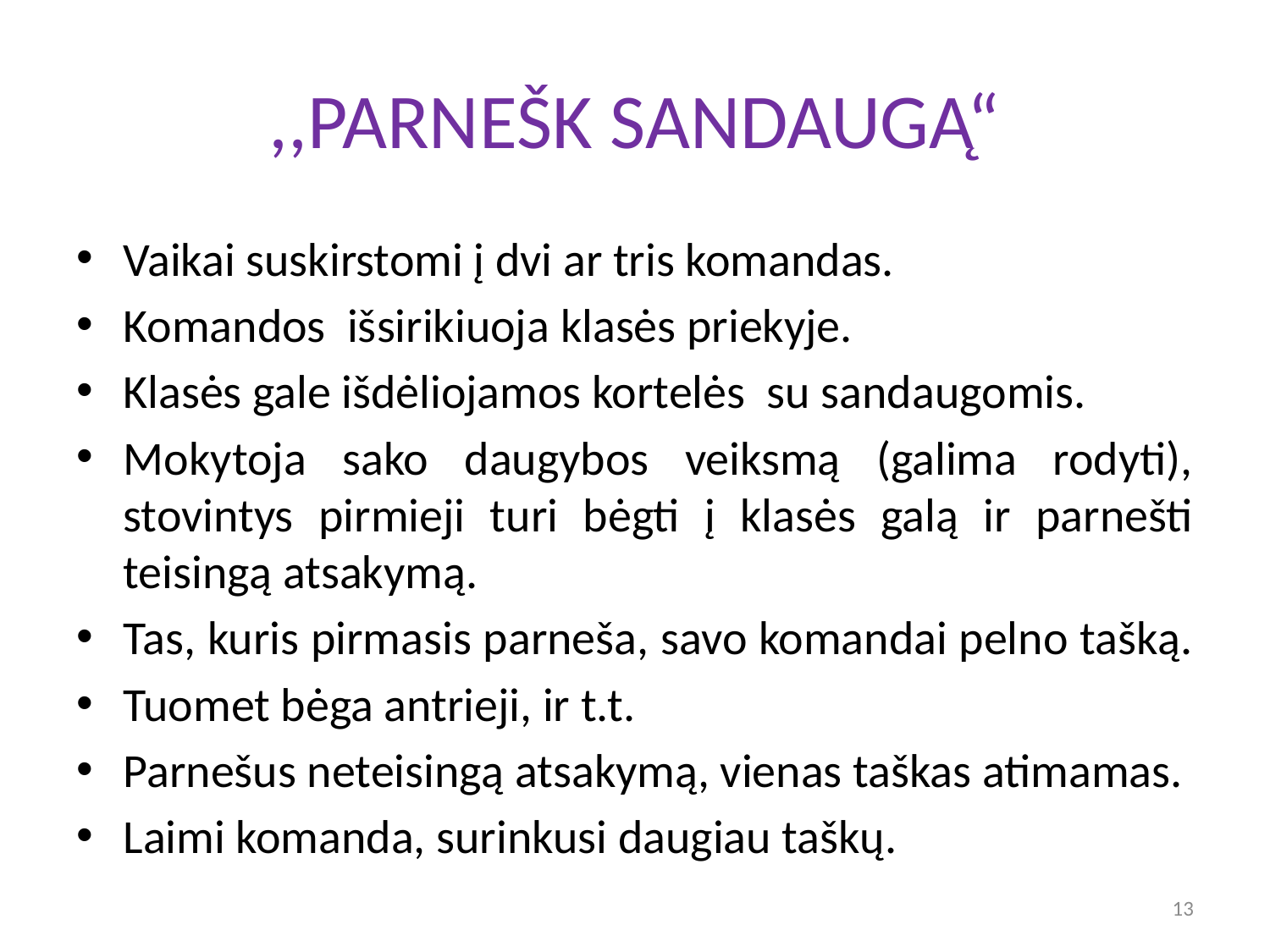

# ,,PARNEŠK SANDAUGĄ“
Vaikai suskirstomi į dvi ar tris komandas.
Komandos  išsirikiuoja klasės priekyje.
Klasės gale išdėliojamos kortelės  su sandaugomis.
Mokytoja sako daugybos veiksmą (galima rodyti), stovintys pirmieji turi bėgti į klasės galą ir parnešti teisingą atsakymą.
Tas, kuris pirmasis parneša, savo komandai pelno tašką.
Tuomet bėga antrieji, ir t.t.
Parnešus neteisingą atsakymą, vienas taškas atimamas.
Laimi komanda, surinkusi daugiau taškų.

13